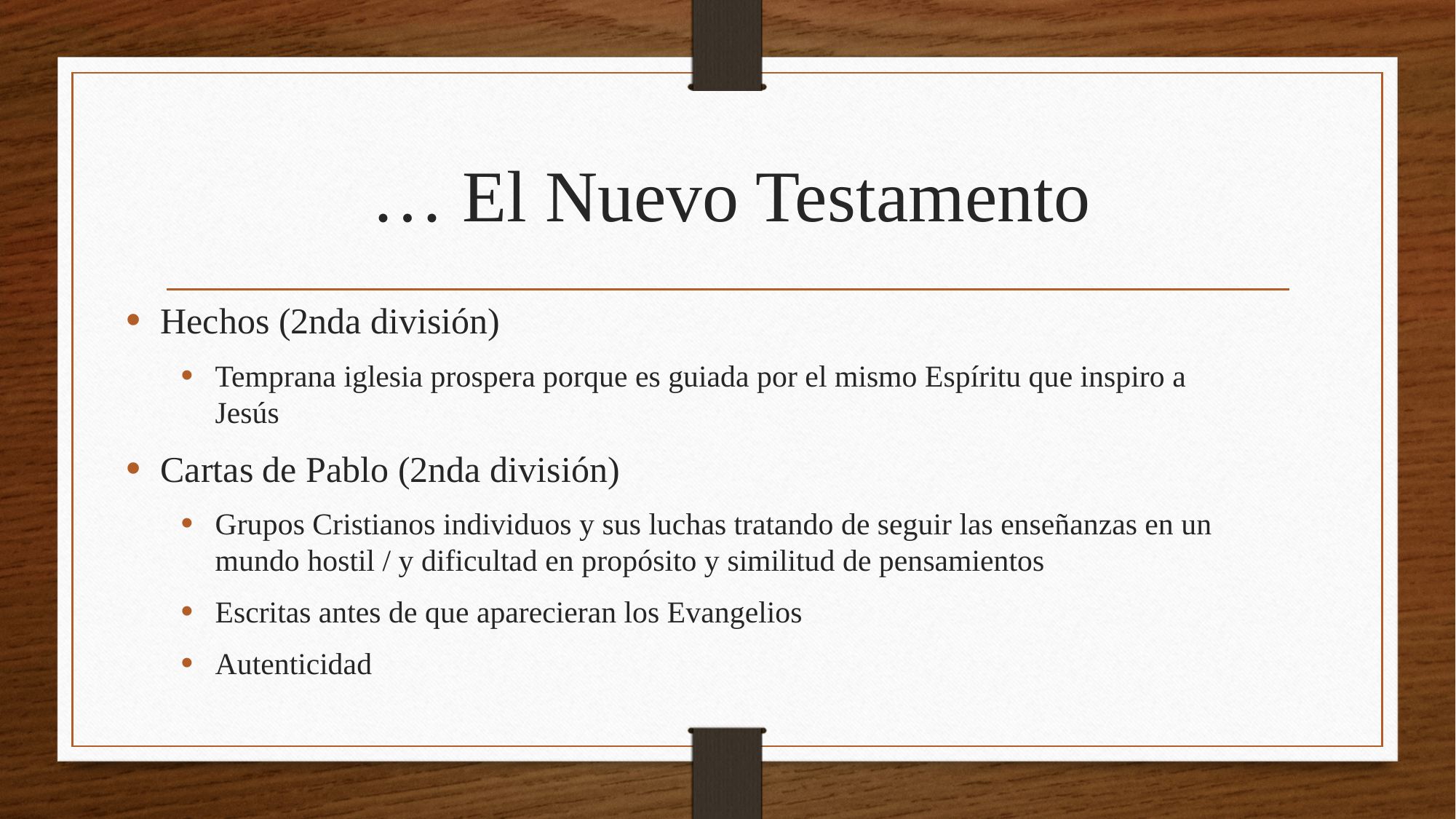

# … El Nuevo Testamento
Hechos (2nda división)
Temprana iglesia prospera porque es guiada por el mismo Espíritu que inspiro a Jesús
Cartas de Pablo (2nda división)
Grupos Cristianos individuos y sus luchas tratando de seguir las enseñanzas en un mundo hostil / y dificultad en propósito y similitud de pensamientos
Escritas antes de que aparecieran los Evangelios
Autenticidad